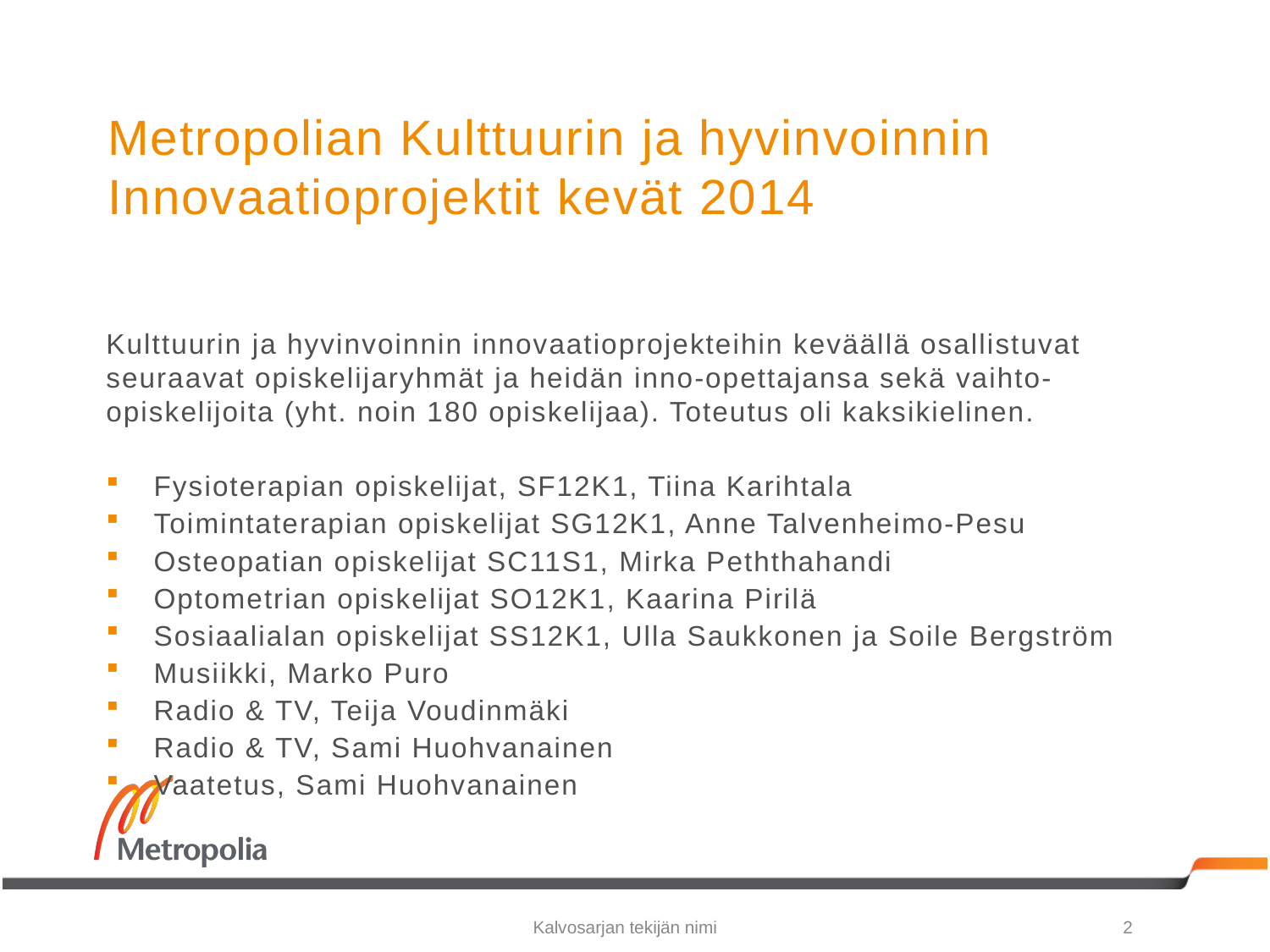

# Metropolian Kulttuurin ja hyvinvoinnin Innovaatioprojektit kevät 2014
Kulttuurin ja hyvinvoinnin innovaatioprojekteihin keväällä osallistuvat seuraavat opiskelijaryhmät ja heidän inno-opettajansa sekä vaihto-opiskelijoita (yht. noin 180 opiskelijaa). Toteutus oli kaksikielinen.

Fysioterapian opiskelijat, SF12K1, Tiina Karihtala
Toimintaterapian opiskelijat SG12K1, Anne Talvenheimo-Pesu
Osteopatian opiskelijat SC11S1, Mirka Peththahandi
Optometrian opiskelijat SO12K1, Kaarina Pirilä
Sosiaalialan opiskelijat SS12K1, Ulla Saukkonen ja Soile Bergström
Musiikki, Marko Puro
Radio & TV, Teija Voudinmäki
Radio & TV, Sami Huohvanainen
Vaatetus, Sami Huohvanainen

Kalvosarjan tekijän nimi
2